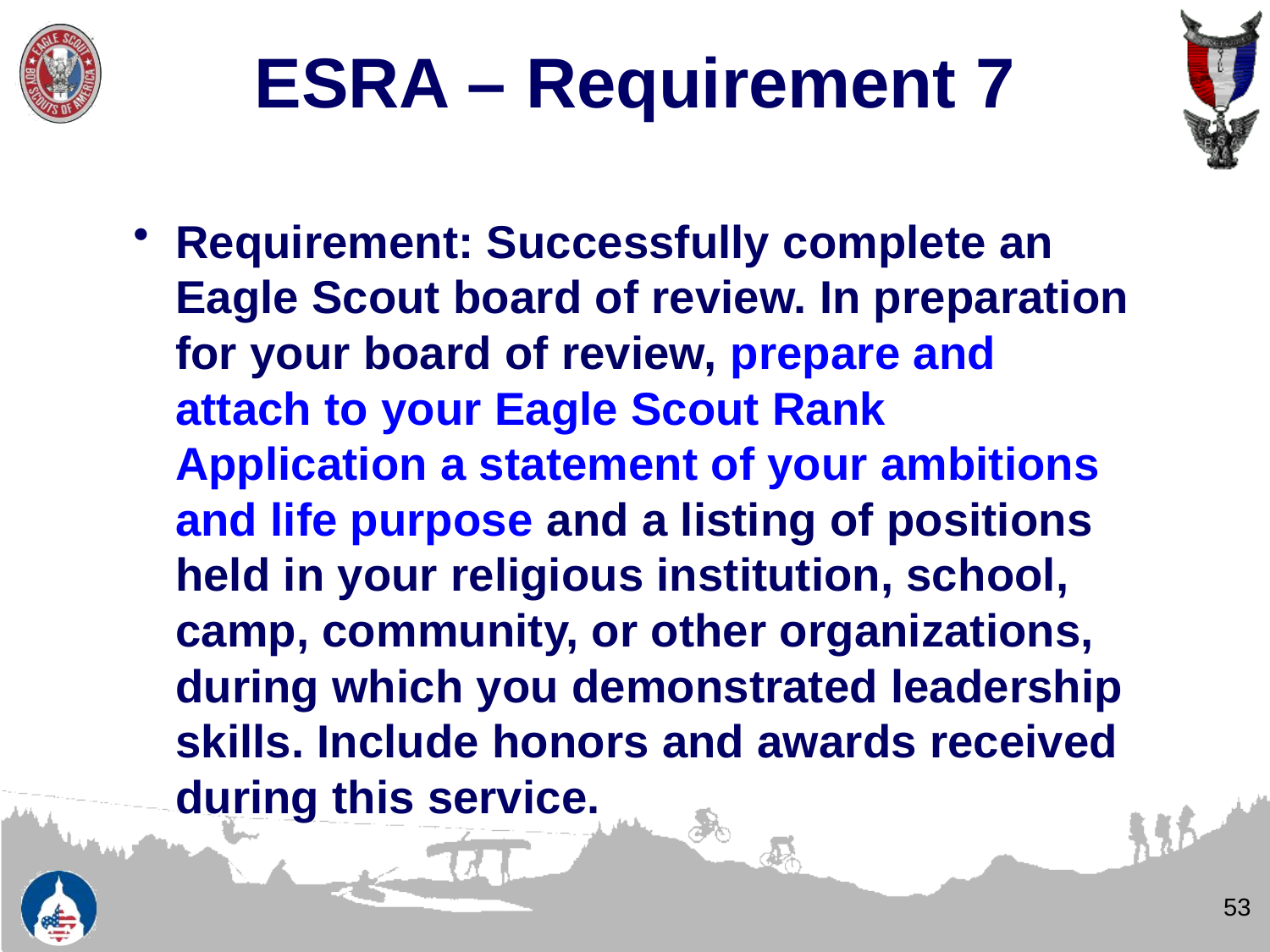

# ESRA – Requirement 7
Requirement: Successfully complete an Eagle Scout board of review. In preparation for your board of review, prepare and attach to your Eagle Scout Rank Application a statement of your ambitions and life purpose and a listing of positions held in your religious institution, school, camp, community, or other organizations, during which you demonstrated leadership skills. Include honors and awards received during this service.
53